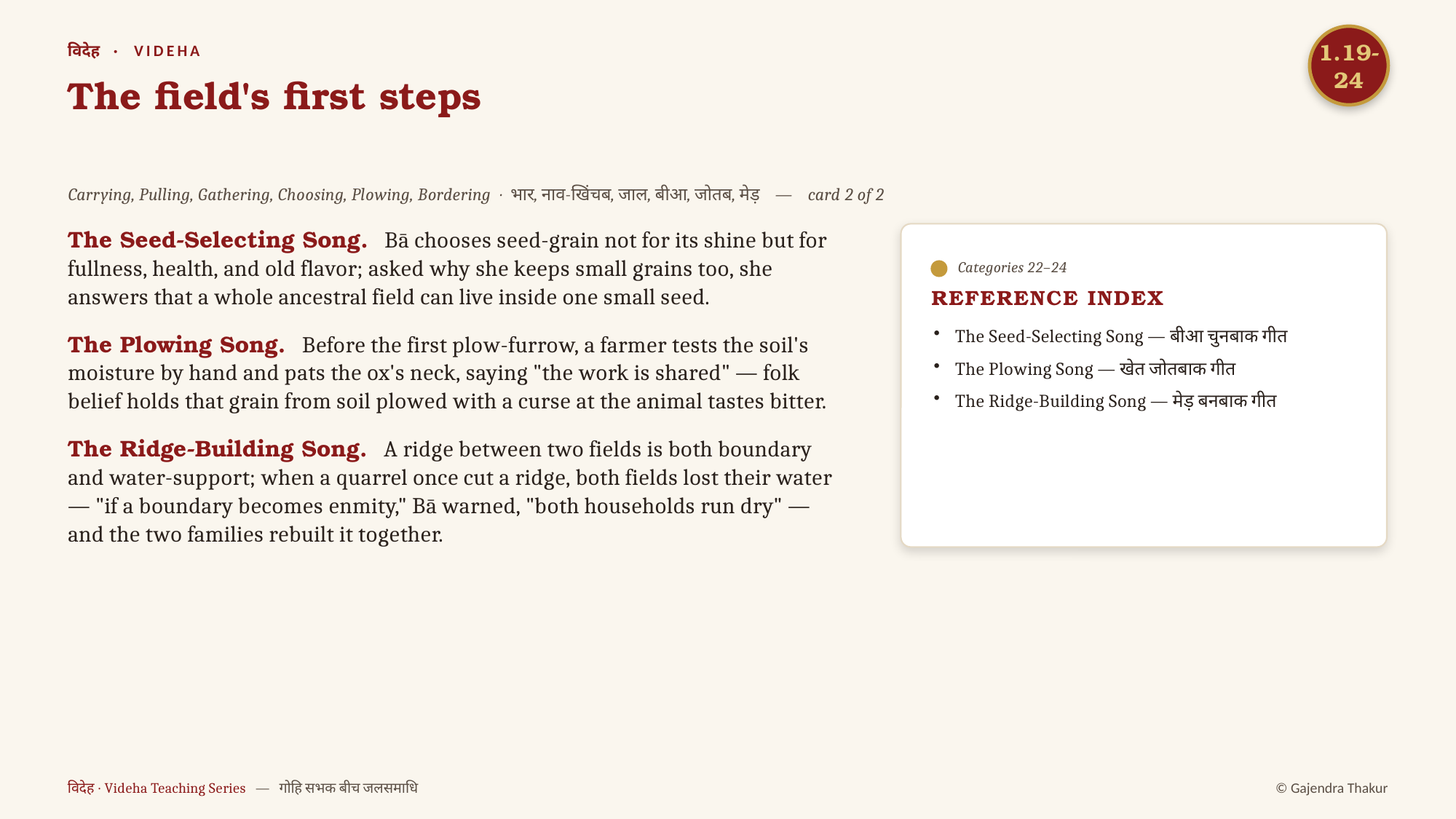

1.19-24
विदेह  ·  VIDEHA
The field's first steps
Carrying, Pulling, Gathering, Choosing, Plowing, Bordering  ·  भार, नाव-खिंचब, जाल, बीआ, जोतब, मेड़    —    card 2 of 2
The Seed-Selecting Song.  Bā chooses seed-grain not for its shine but for fullness, health, and old flavor; asked why she keeps small grains too, she answers that a whole ancestral field can live inside one small seed.
The Plowing Song.  Before the first plow-furrow, a farmer tests the soil's moisture by hand and pats the ox's neck, saying "the work is shared" — folk belief holds that grain from soil plowed with a curse at the animal tastes bitter.
The Ridge-Building Song.  A ridge between two fields is both boundary and water-support; when a quarrel once cut a ridge, both fields lost their water — "if a boundary becomes enmity," Bā warned, "both households run dry" — and the two families rebuilt it together.

Categories 22–24

REFERENCE INDEX
The Seed-Selecting Song — बीआ चुनबाक गीत
The Plowing Song — खेत जोतबाक गीत
The Ridge-Building Song — मेड़ बनबाक गीत
विदेह · Videha Teaching Series   —   गोहि सभक बीच जलसमाधि
© Gajendra Thakur